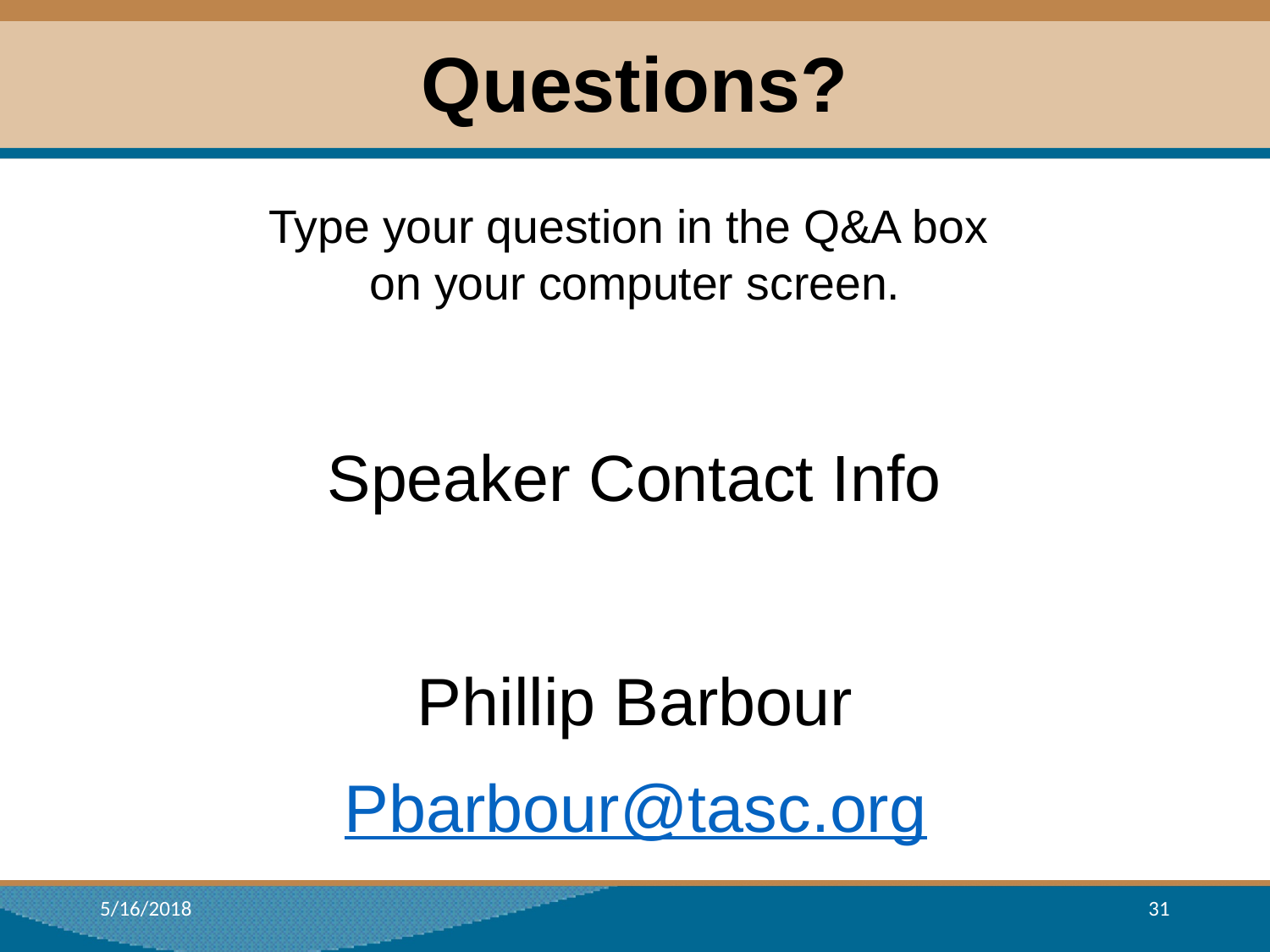

# Questions?
Type your question in the Q&A box
on your computer screen.

Speaker Contact Info

Phillip Barbour
Pbarbour@tasc.org

5/16/2018
31